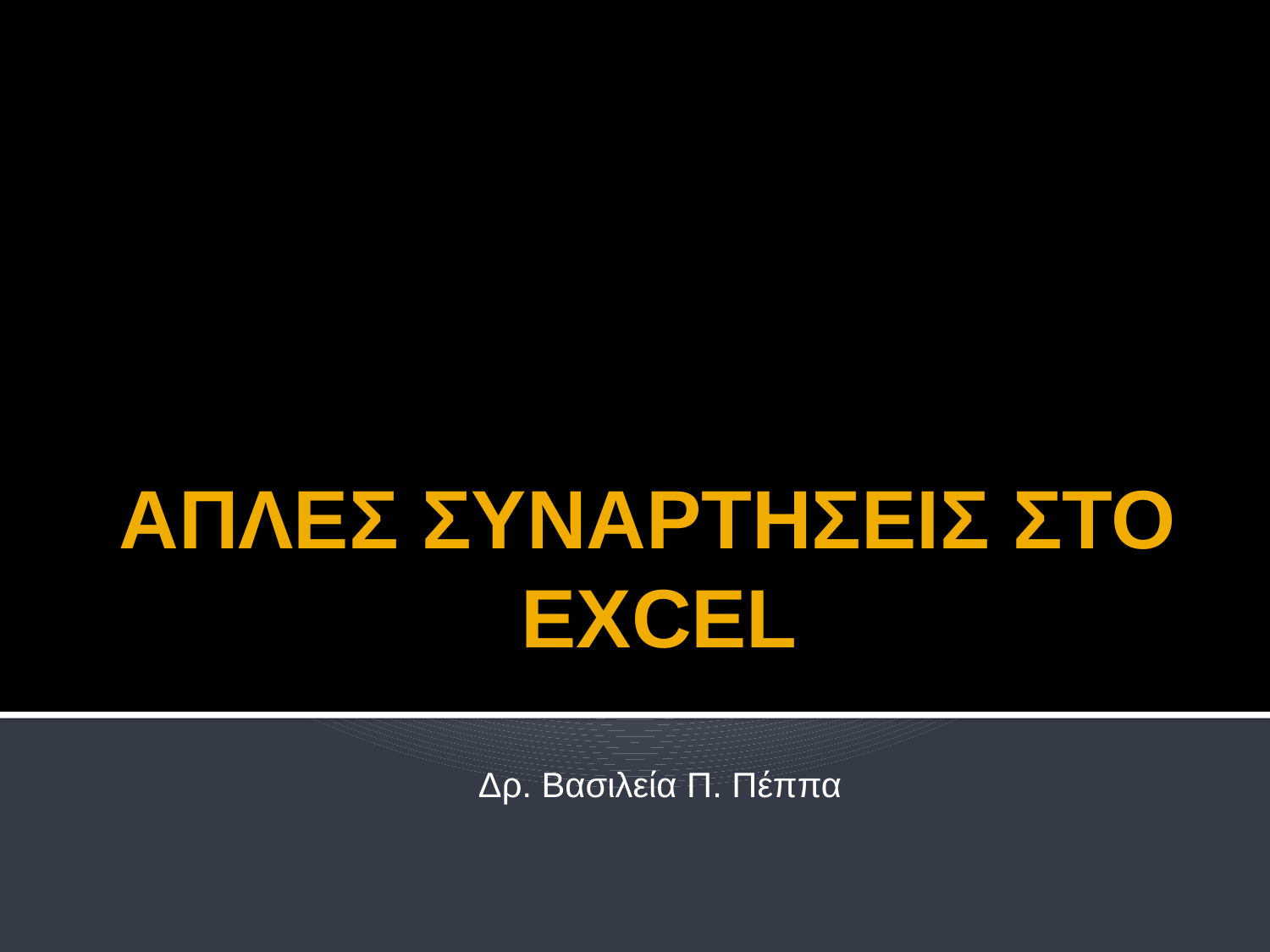

# ΑΠΛΕΣ ΣΥΝΑΡΤΗΣΕΙΣ ΣΤΟ EXCEL
Δρ. Βασιλεία Π. Πέππα